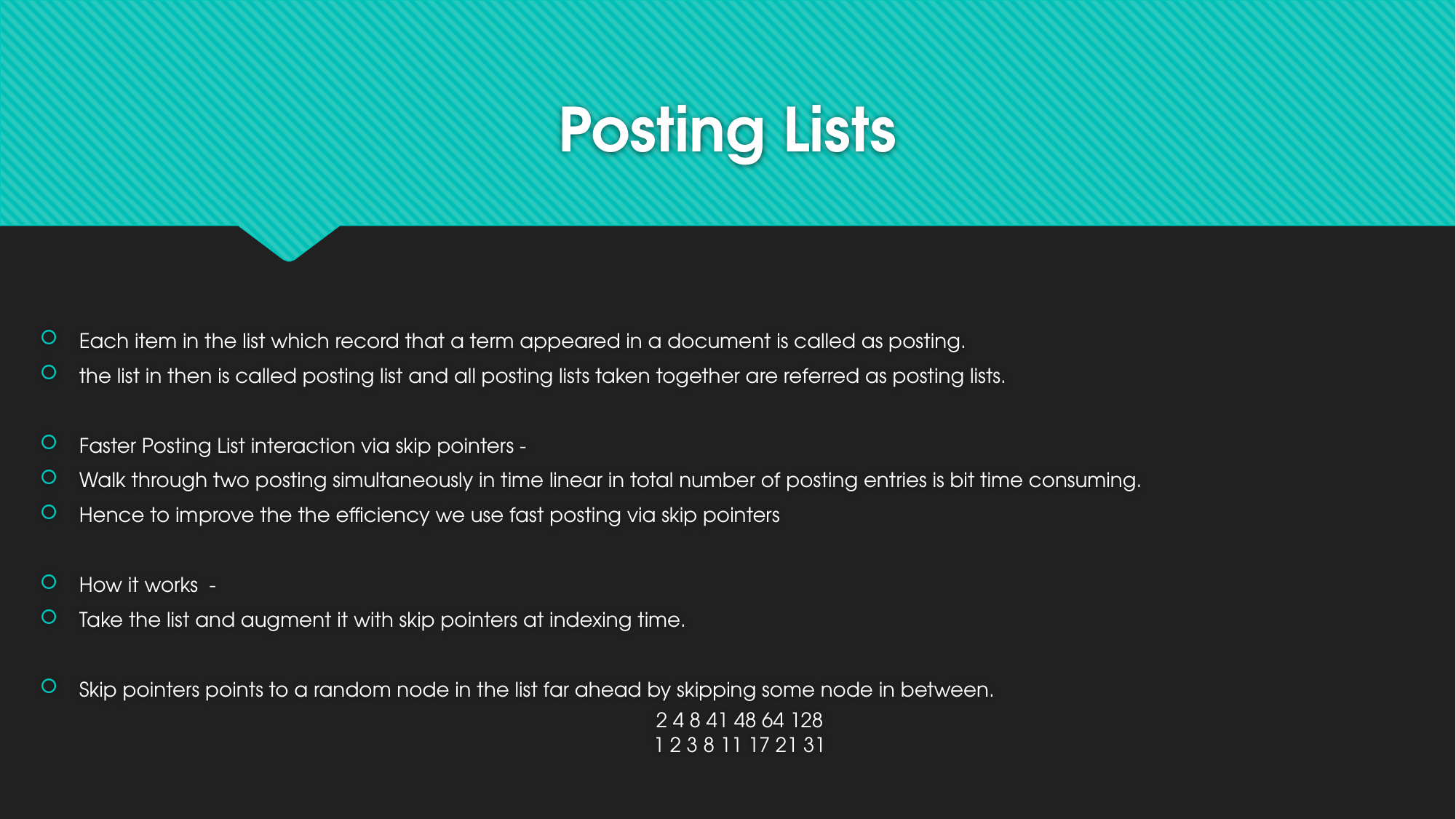

# Posting Lists
Each item in the list which record that a term appeared in a document is called as posting.
the list in then is called posting list and all posting lists taken together are referred as posting lists.

Faster Posting List interaction via skip pointers -
Walk through two posting simultaneously in time linear in total number of posting entries is bit time consuming.
Hence to improve the the efficiency we use fast posting via skip pointers

How it works  -
Take the list and augment it with skip pointers at indexing time.

Skip pointers points to a random node in the list far ahead by skipping some node in between.
2 4 8 41 48 64 128
1 2 3 8 11 17 21 31